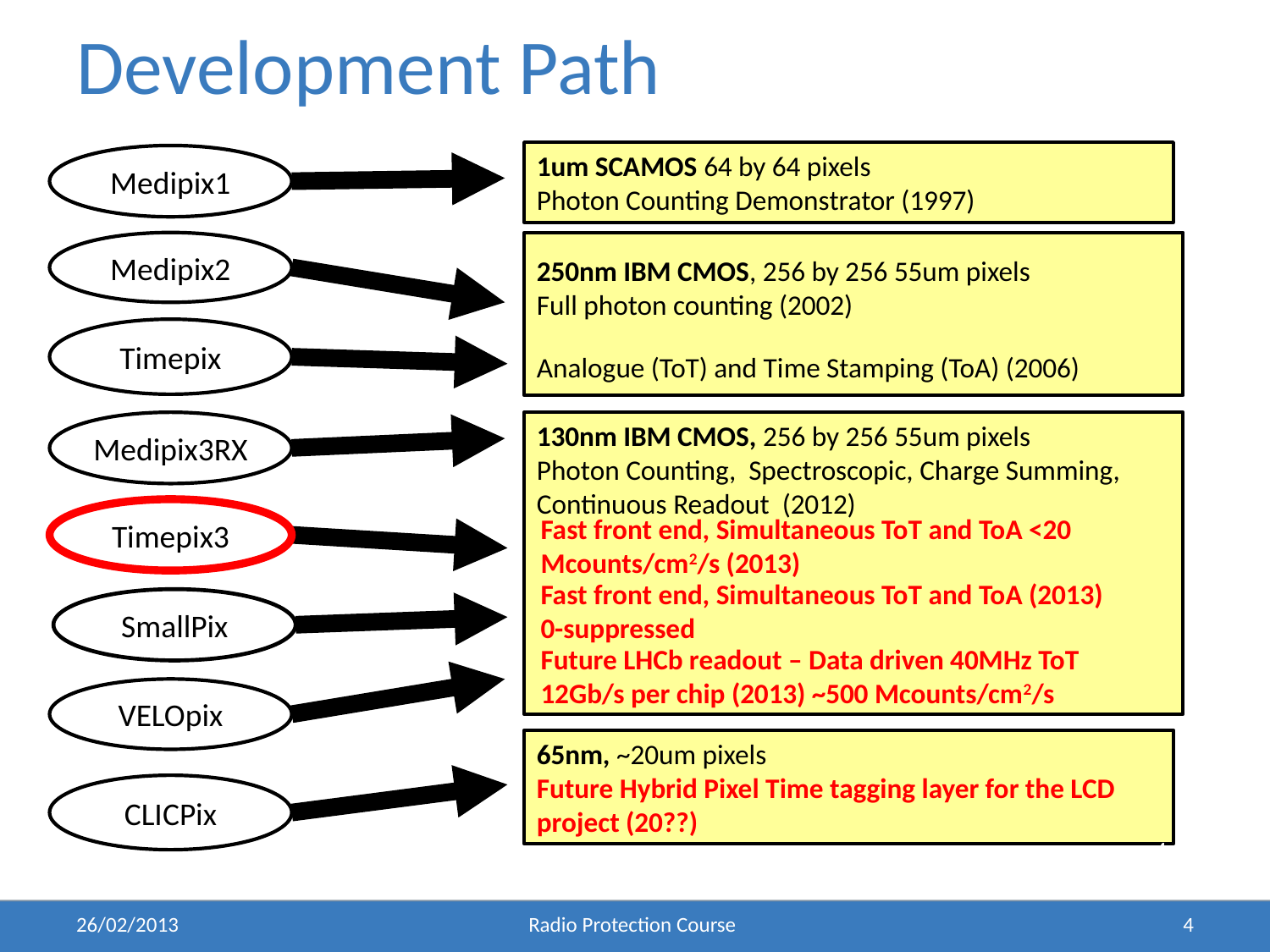

# Development Path
1um SCAMOS 64 by 64 pixels
Photon Counting Demonstrator (1997)
Medipix1
Medipix2

250nm IBM CMOS, 256 by 256 55um pixels
Full photon counting (2002)
Timepix
Analogue (ToT) and Time Stamping (ToA) (2006)
Medipix3RX

130nm IBM CMOS, 256 by 256 55um pixels
Photon Counting,  Spectroscopic, Charge Summing, Continuous Readout  (2012)
Timepix3
Fast front end, Simultaneous ToT and ToA <20 Mcounts/cm2/s (2013)
Fast front end, Simultaneous ToT and ToA (2013)    0-suppressed
SmallPix
Future LHCb readout – Data driven 40MHz ToT 12Gb/s per chip (2013) ~500 Mcounts/cm2/s

VELOpix
65nm, ~20um pixels
Future Hybrid Pixel Time tagging layer for the LCD project (20??)
CLICPix
4
26/02/2013
Radio Protection Course
4